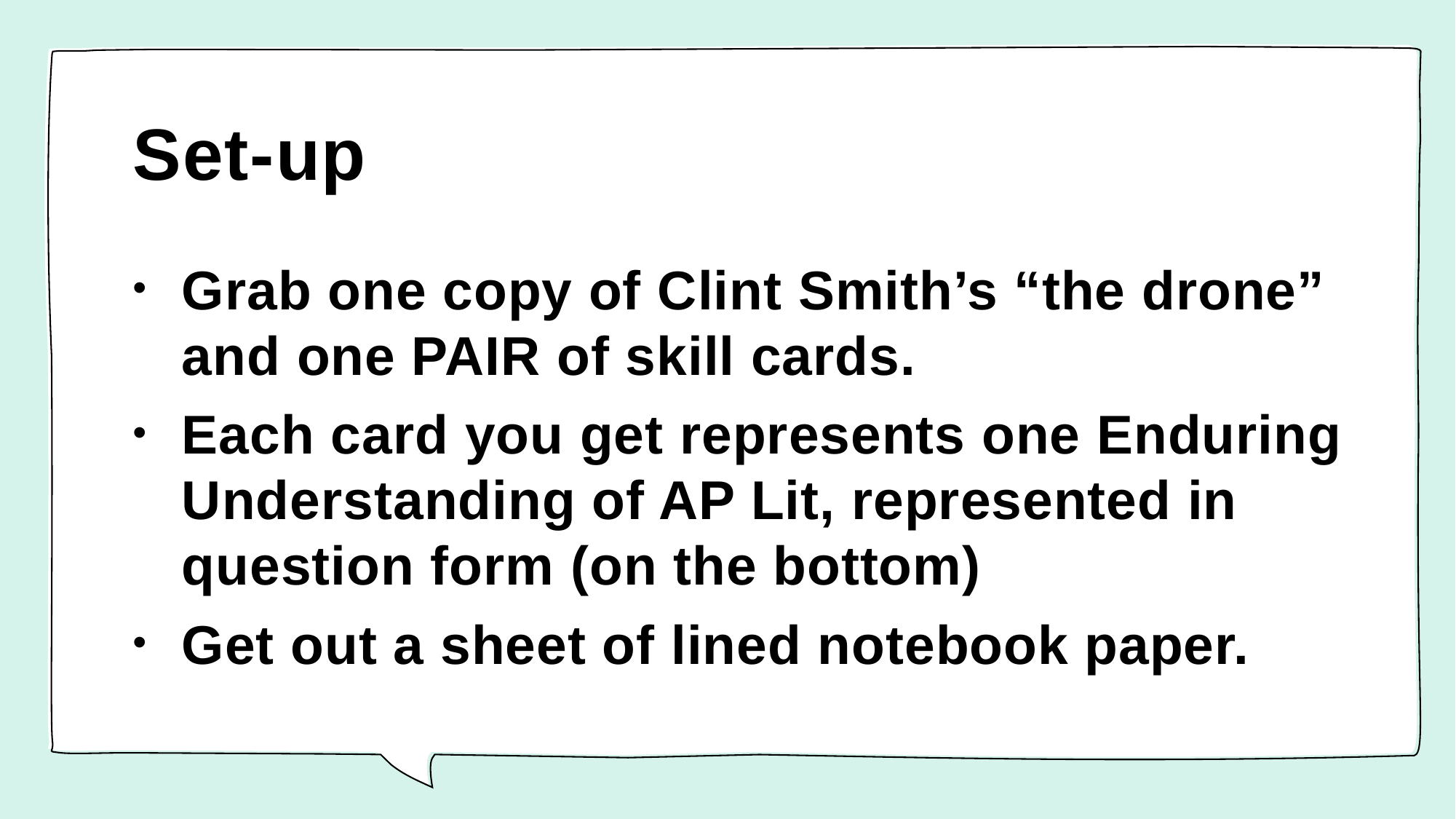

# Set-up
Grab one copy of Clint Smith’s “the drone” and one PAIR of skill cards.
Each card you get represents one Enduring Understanding of AP Lit, represented in question form (on the bottom)
Get out a sheet of lined notebook paper.